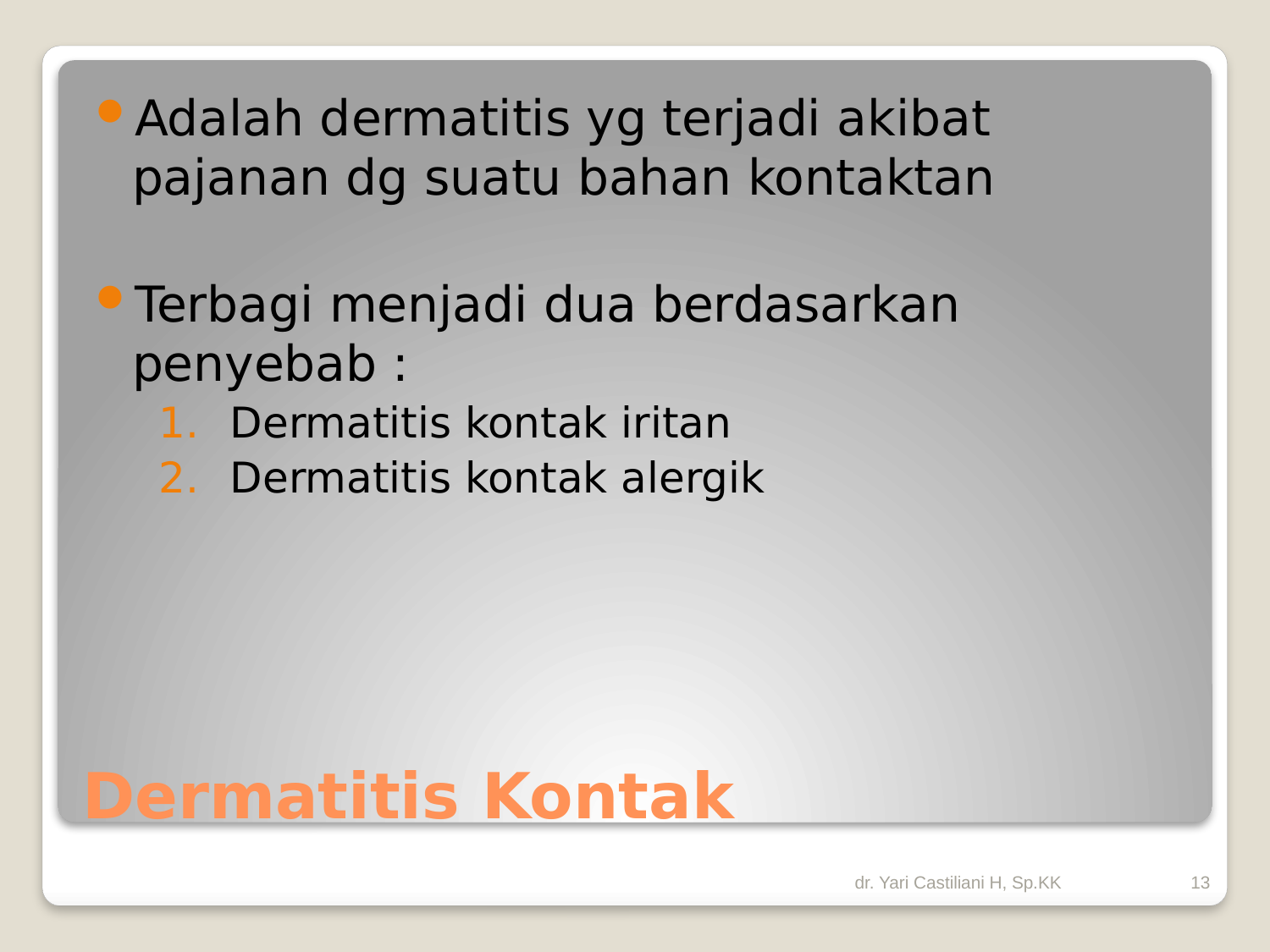

Adalah dermatitis yg terjadi akibat pajanan dg suatu bahan kontaktan

Terbagi menjadi dua berdasarkan penyebab :
Dermatitis kontak iritan
Dermatitis kontak alergik
# Dermatitis Kontak
dr. Yari Castiliani H, Sp.KK
13